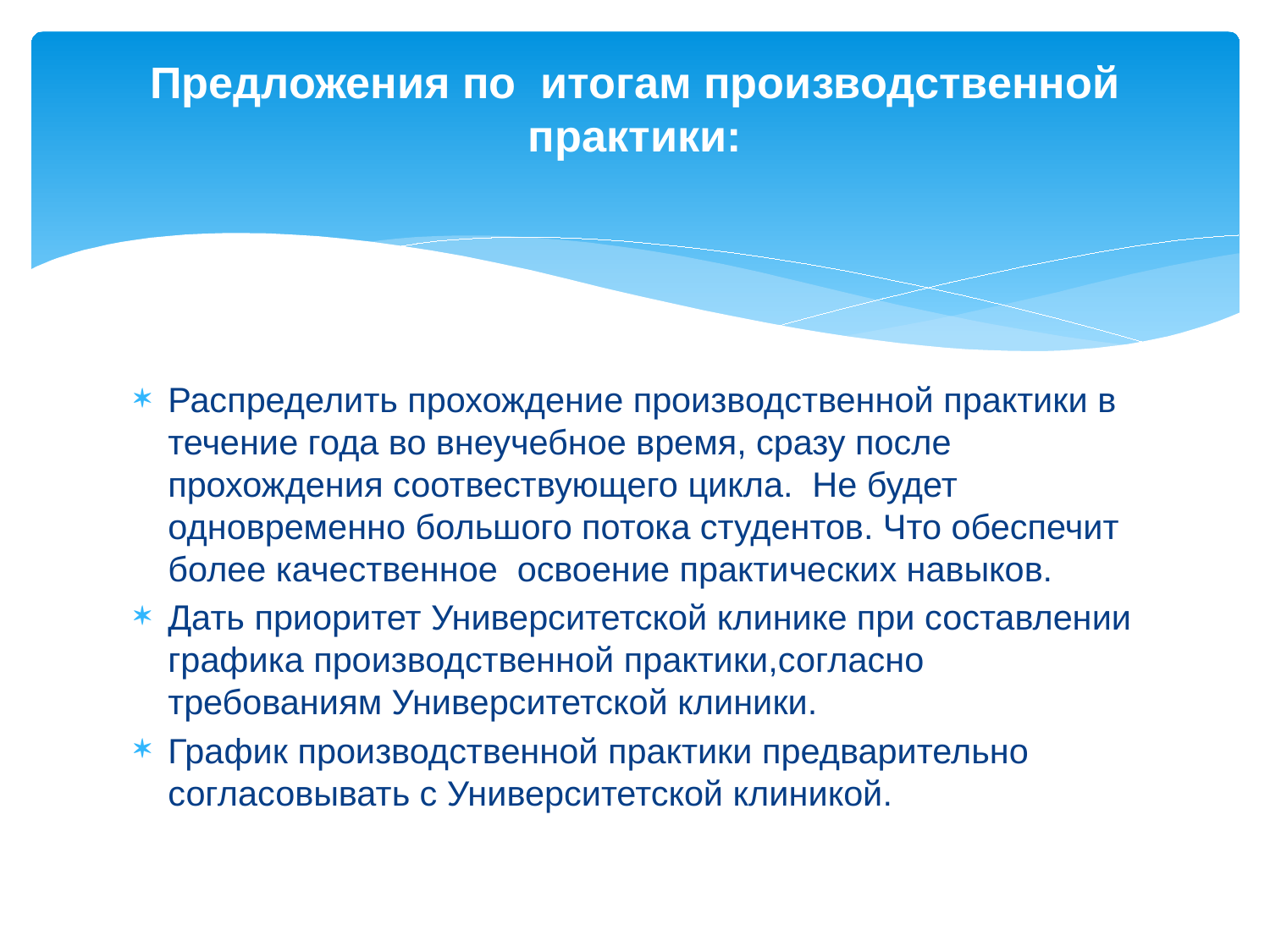

# Предложения по  итогам производственной практики:
Распределить прохождение производственной практики в течение года во внеучебное время, сразу после прохождения соотвествующего цикла.  Не будет одновременно большого потока студентов. Что обеспечит более качественное  освоение практических навыков.
Дать приоритет Университетской клинике при составлении графика производственной практики,согласно требованиям Университетской клиники.
График производственной практики предварительно согласовывать с Университетской клиникой.